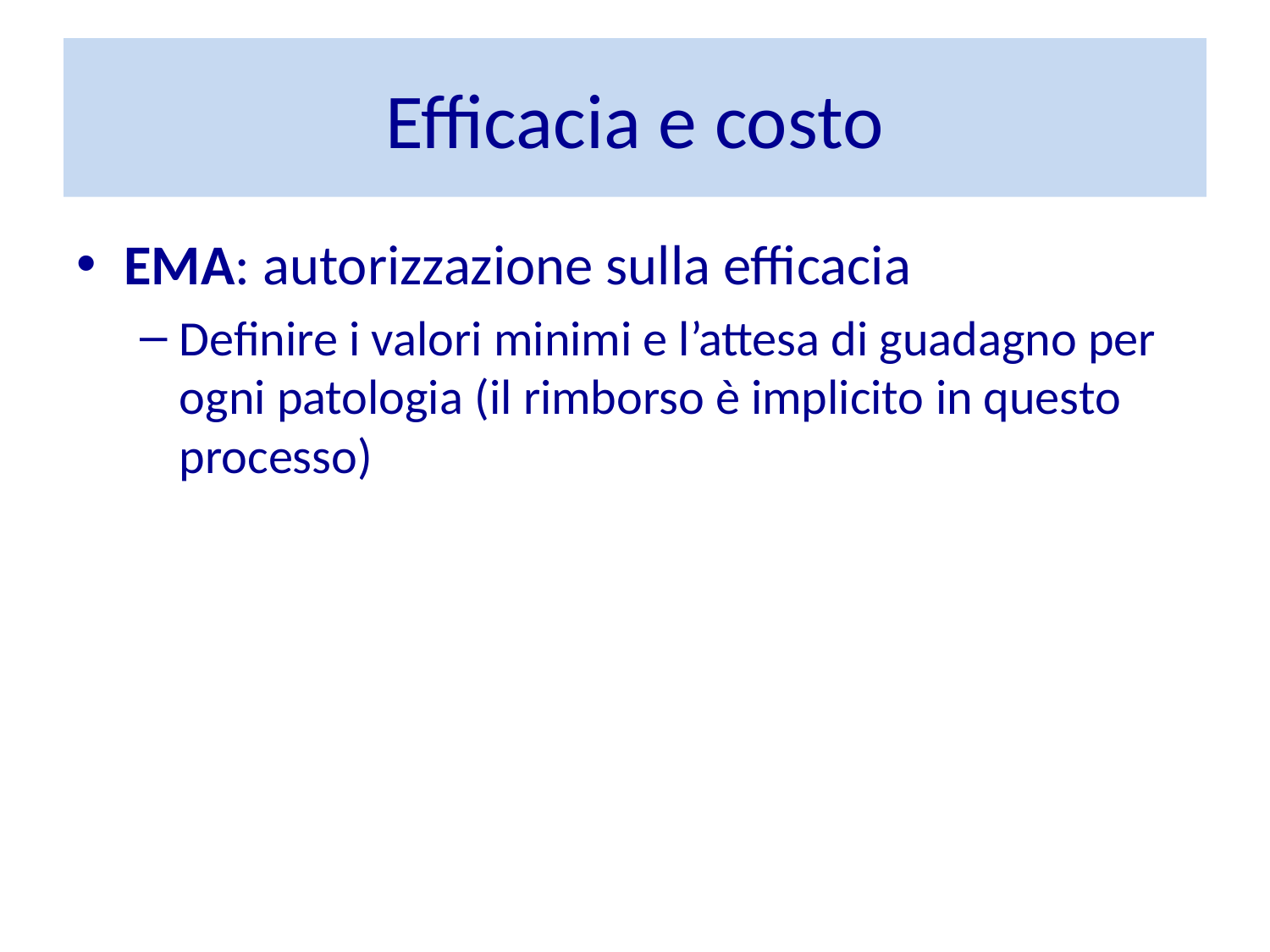

# Efficacia e costo
EMA: autorizzazione sulla efficacia
Definire i valori minimi e l’attesa di guadagno per ogni patologia (il rimborso è implicito in questo processo)